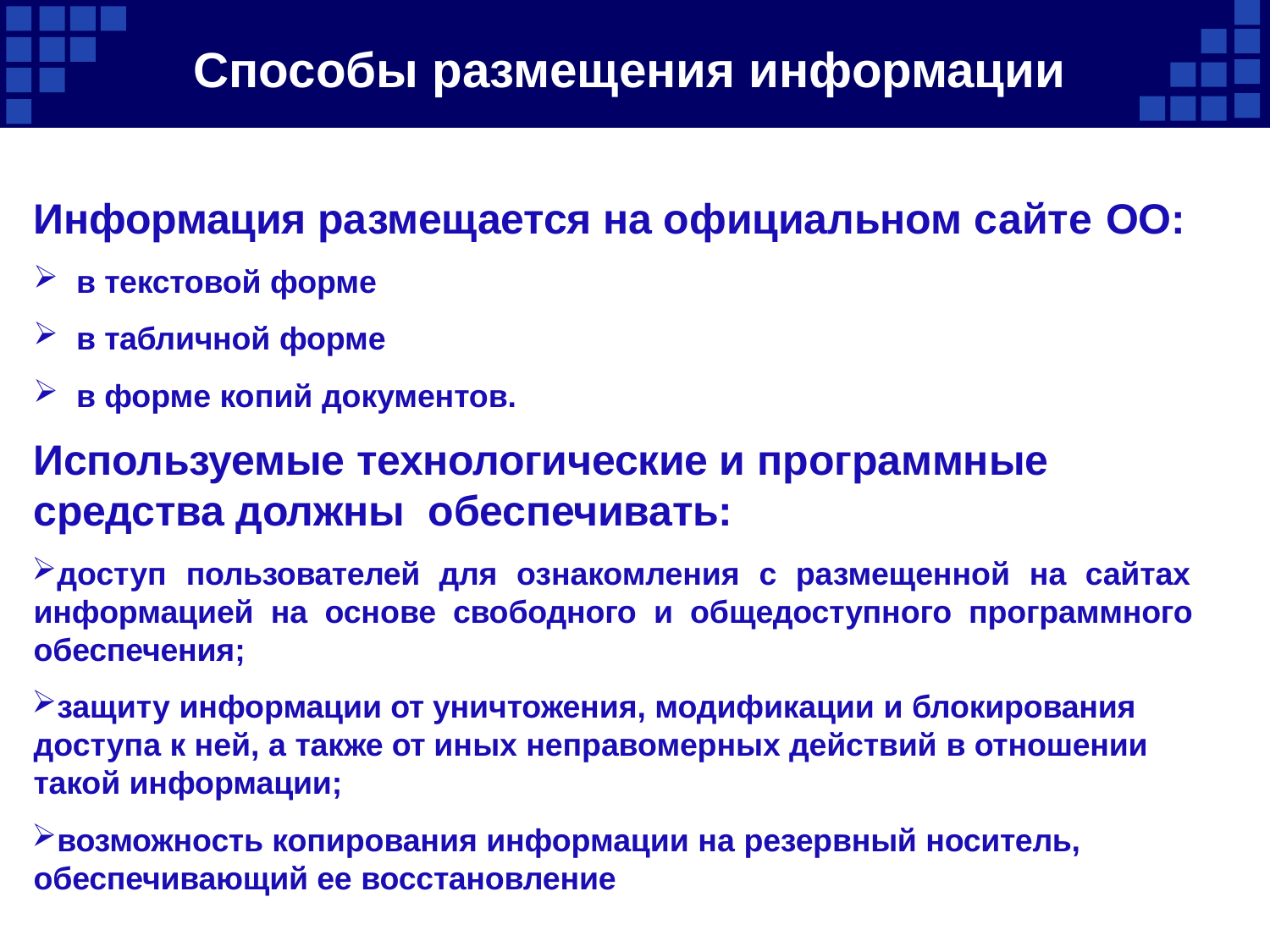

Способы размещения информации
Информация размещается на официальном сайте ОО:
в текстовой форме
в табличной форме
в форме копий документов.
Используемые технологические и программные средства должны  обеспечивать:
доступ пользователей для ознакомления с размещенной на сайтах  информацией на основе свободного и общедоступного программного  обеспечения;
защиту информации от уничтожения, модификации и блокирования  доступа к ней, а также от иных неправомерных действий в отношении  такой информации;
возможность копирования информации на резервный носитель,  обеспечивающий ее восстановление
Некоммерческое партнерство «Электронный арбитраж»
www.shkollegi.org
www.education.shkollegi.info